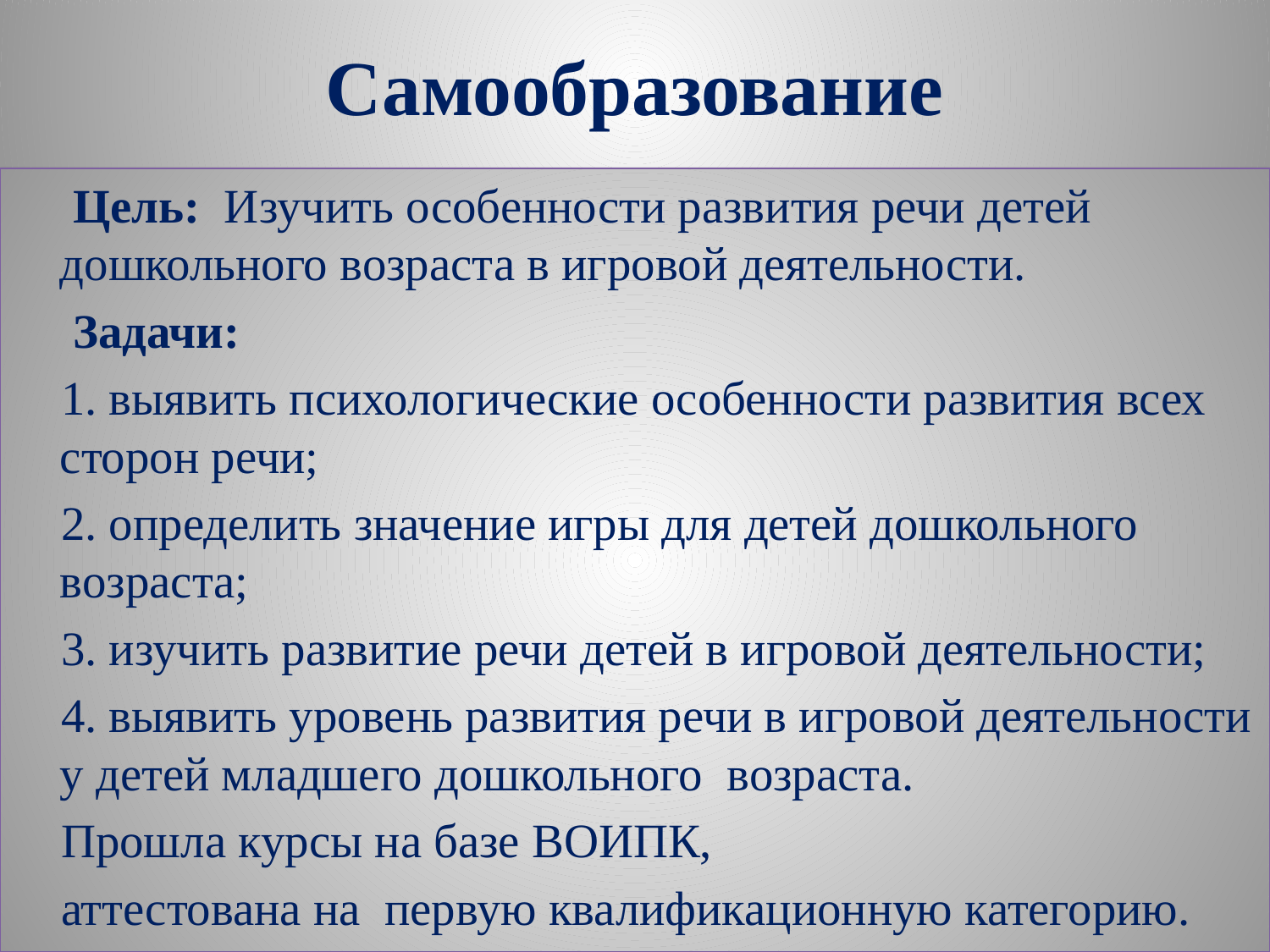

# Самообразование
     Цель:  Изучить особенности развития речи детей дошкольного возраста в игровой деятельности.
     Задачи:
    1. выявить психологические особенности развития всех сторон речи;
    2. определить значение игры для детей дошкольного возраста;
    3. изучить развитие речи детей в игровой деятельности;
    4. выявить уровень развития речи в игровой деятельности у детей младшего дошкольного  возраста.
    Прошла курсы на базе ВОИПК,
    аттестована на  первую квалификационную категорию.